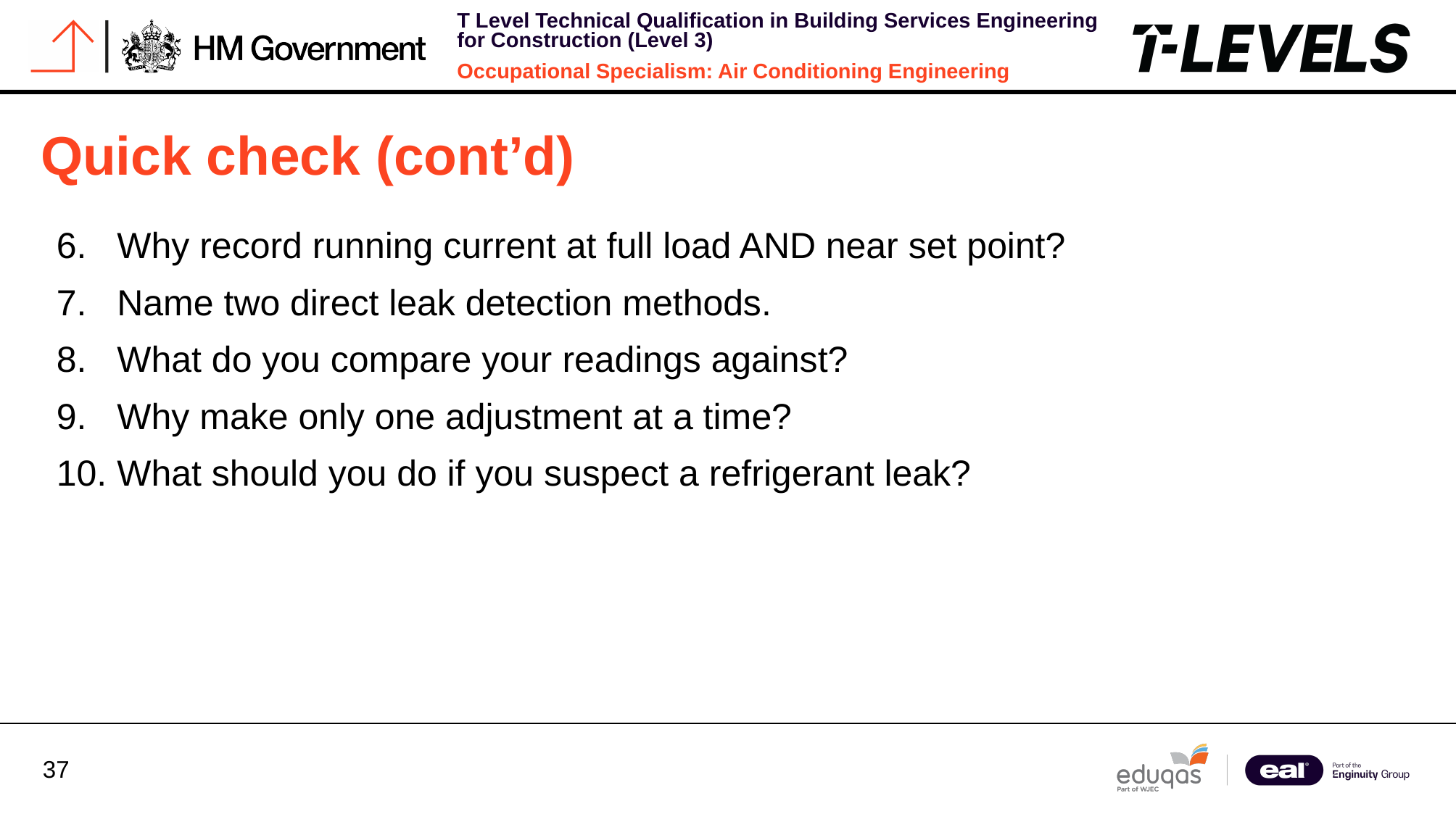

Quick check (cont’d)
6.   Why record running current at full load AND near set point?
7.   Name two direct leak detection methods.
8.   What do you compare your readings against?
9.   Why make only one adjustment at a time?
10. What should you do if you suspect a refrigerant leak?